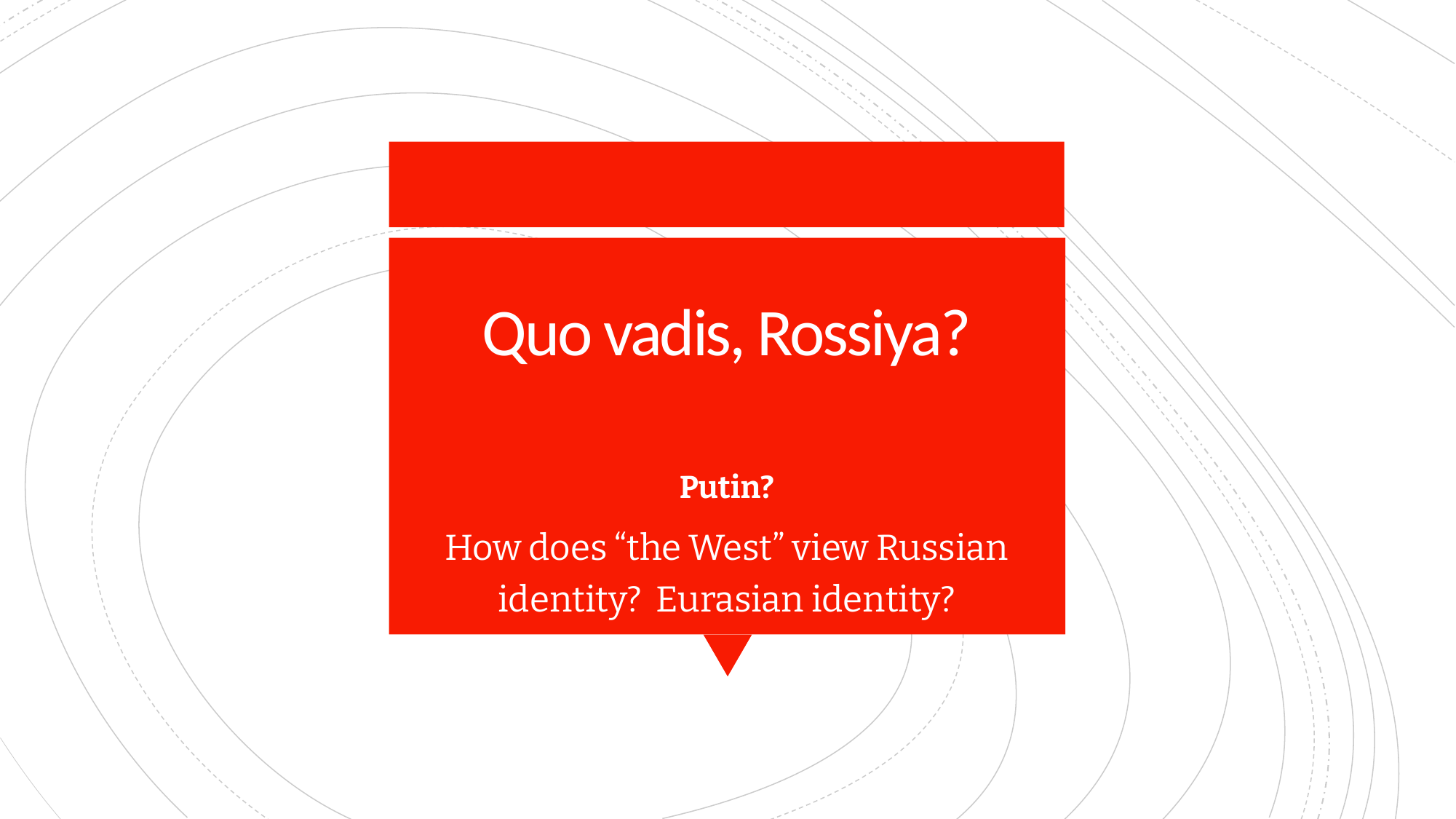

# Quo vadis, Rossiya?
Putin?
How does “the West” view Russian identity?  Eurasian identity?